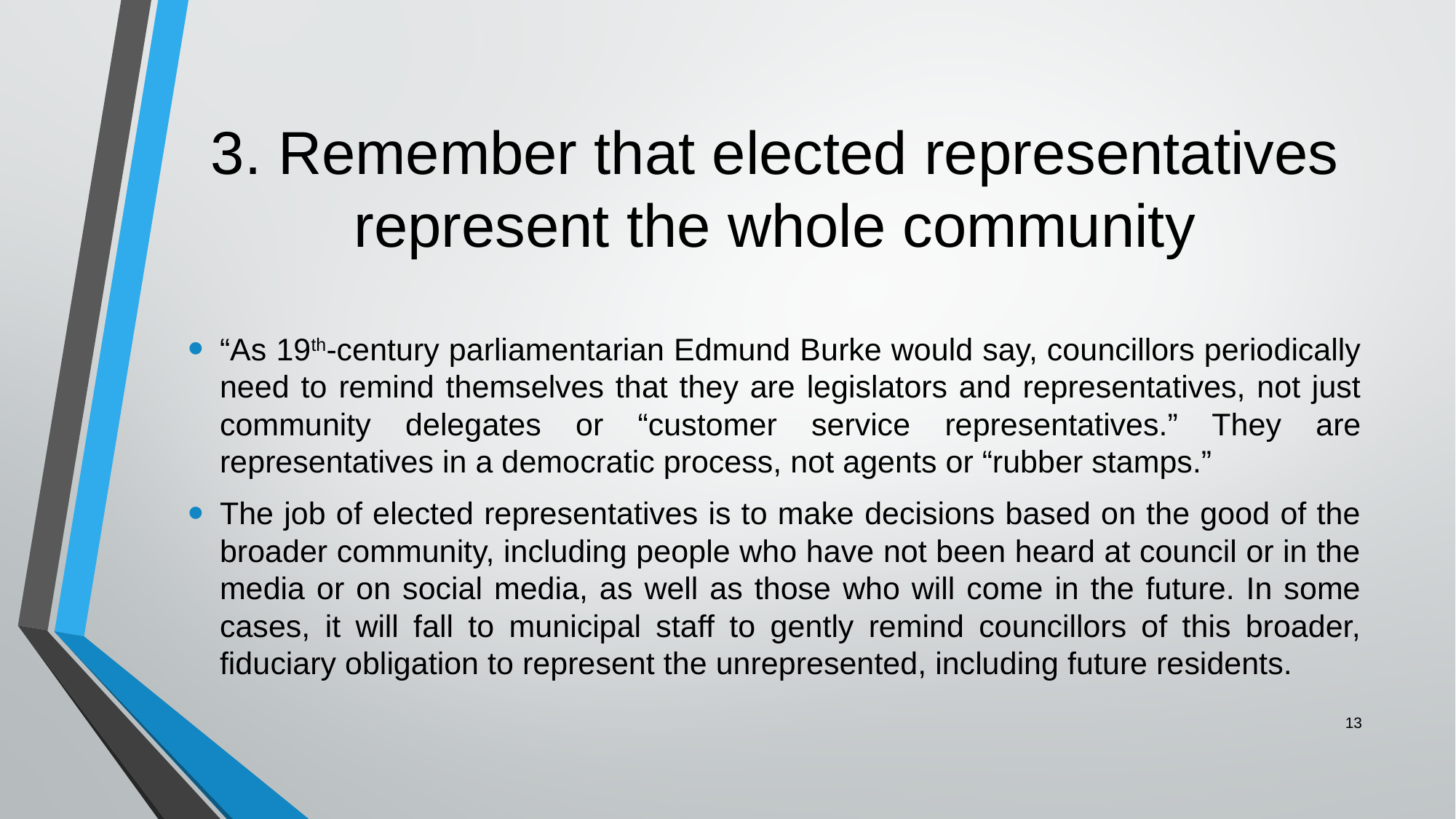

# 3. Remember that elected representatives represent the whole community
“As 19th-century parliamentarian Edmund Burke would say, councillors periodically need to remind themselves that they are legislators and representatives, not just community delegates or “customer service representatives.” They are representatives in a democratic process, not agents or “rubber stamps.”
The job of elected representatives is to make decisions based on the good of the broader community, including people who have not been heard at council or in the media or on social media, as well as those who will come in the future. In some cases, it will fall to municipal staff to gently remind councillors of this broader, fiduciary obligation to represent the unrepresented, including future residents.
13